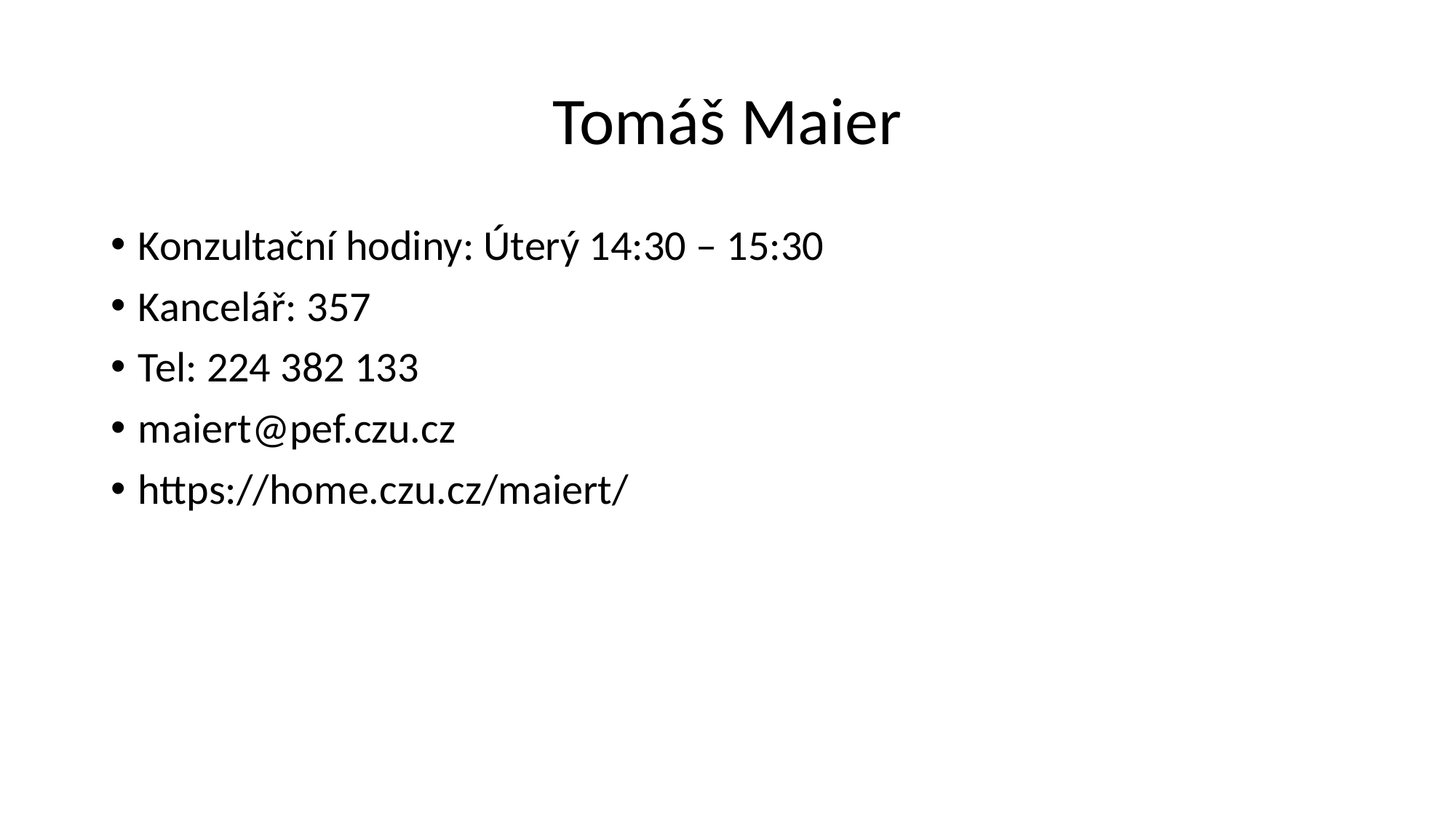

# Tomáš Maier
Konzultační hodiny: Úterý 14:30 – 15:30
Kancelář: 357
Tel: 224 382 133
maiert@pef.czu.cz
https://home.czu.cz/maiert/